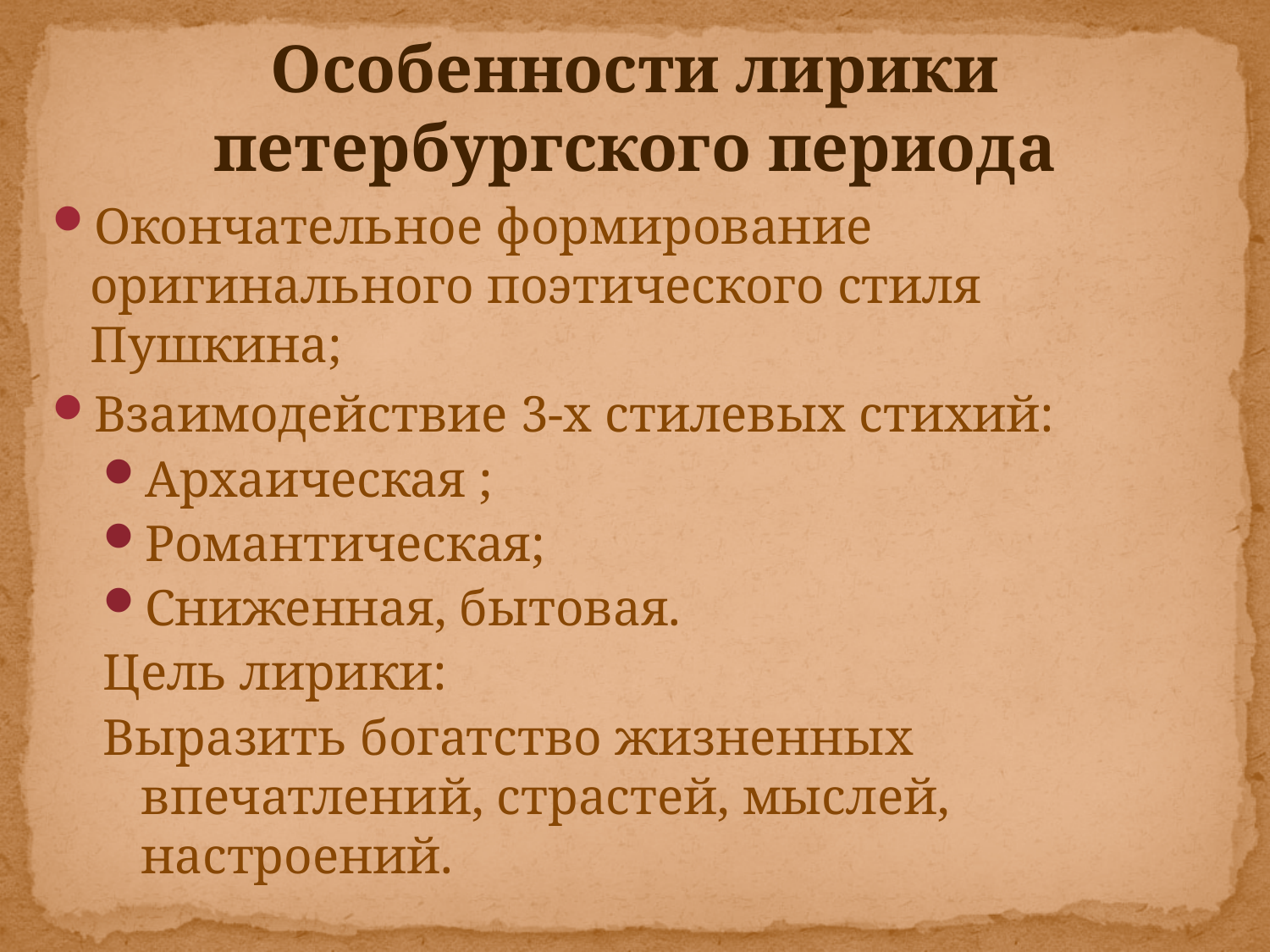

# Особенности лирики петербургского периода
Окончательное формирование оригинального поэтического стиля Пушкина;
Взаимодействие 3-х стилевых стихий:
Архаическая ;
Романтическая;
Сниженная, бытовая.
Цель лирики:
Выразить богатство жизненных впечатлений, страстей, мыслей, настроений.